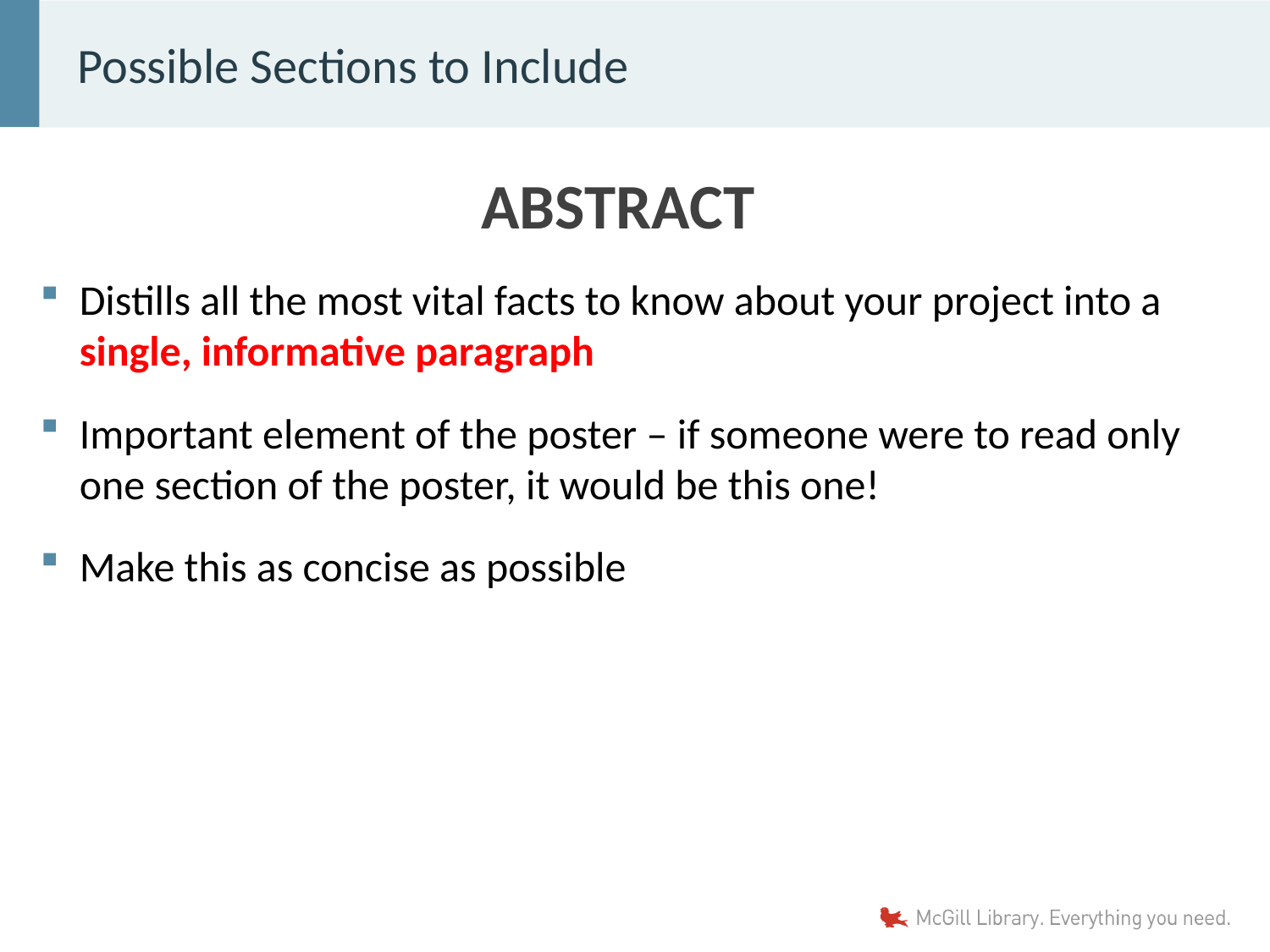

# Possible Sections to Include
ABSTRACT
Distills all the most vital facts to know about your project into a single, informative paragraph
Important element of the poster – if someone were to read only one section of the poster, it would be this one!
Make this as concise as possible